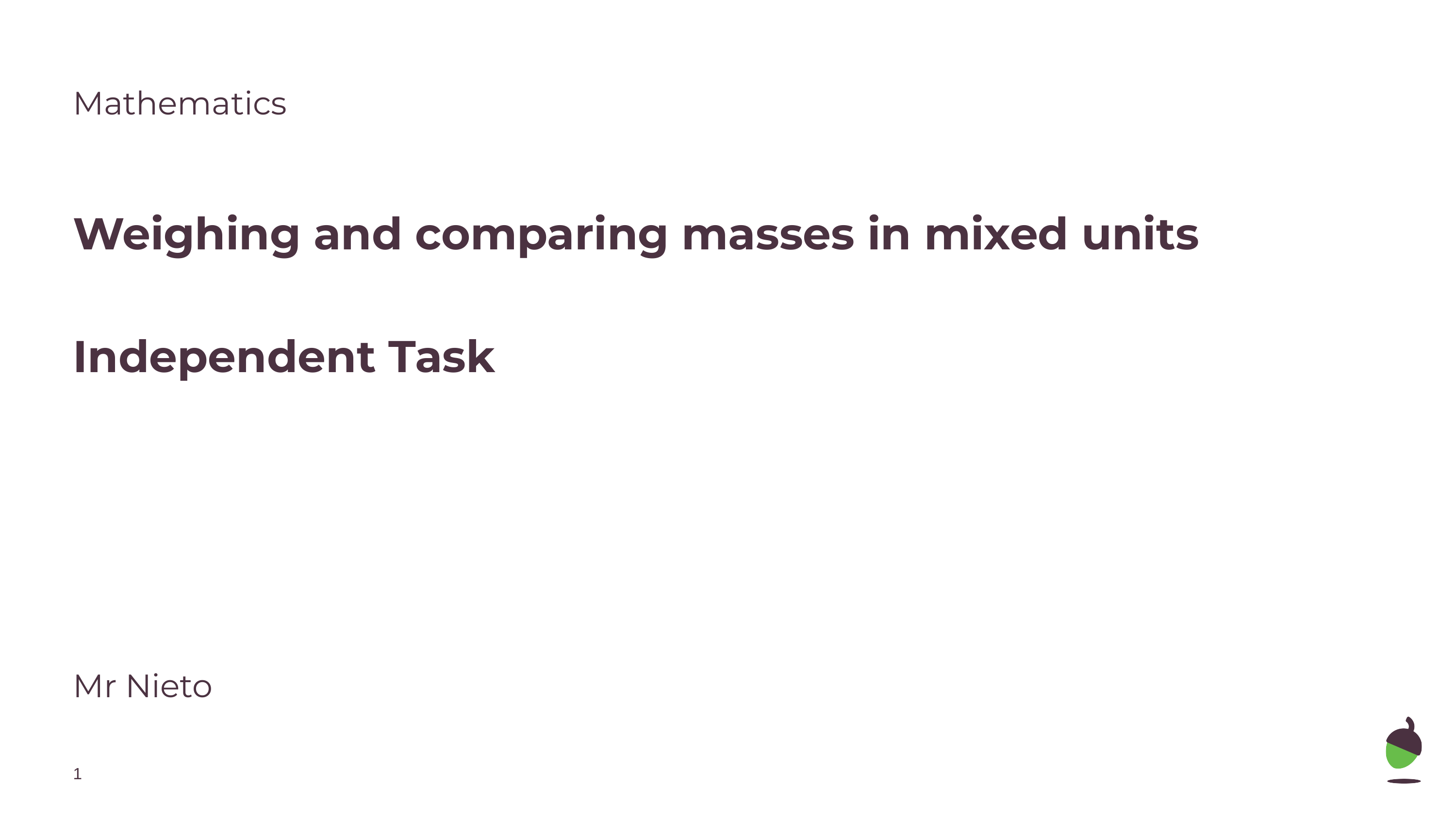

Mathematics
Weighing and comparing masses in mixed units

Independent Task
Mr Nieto
1